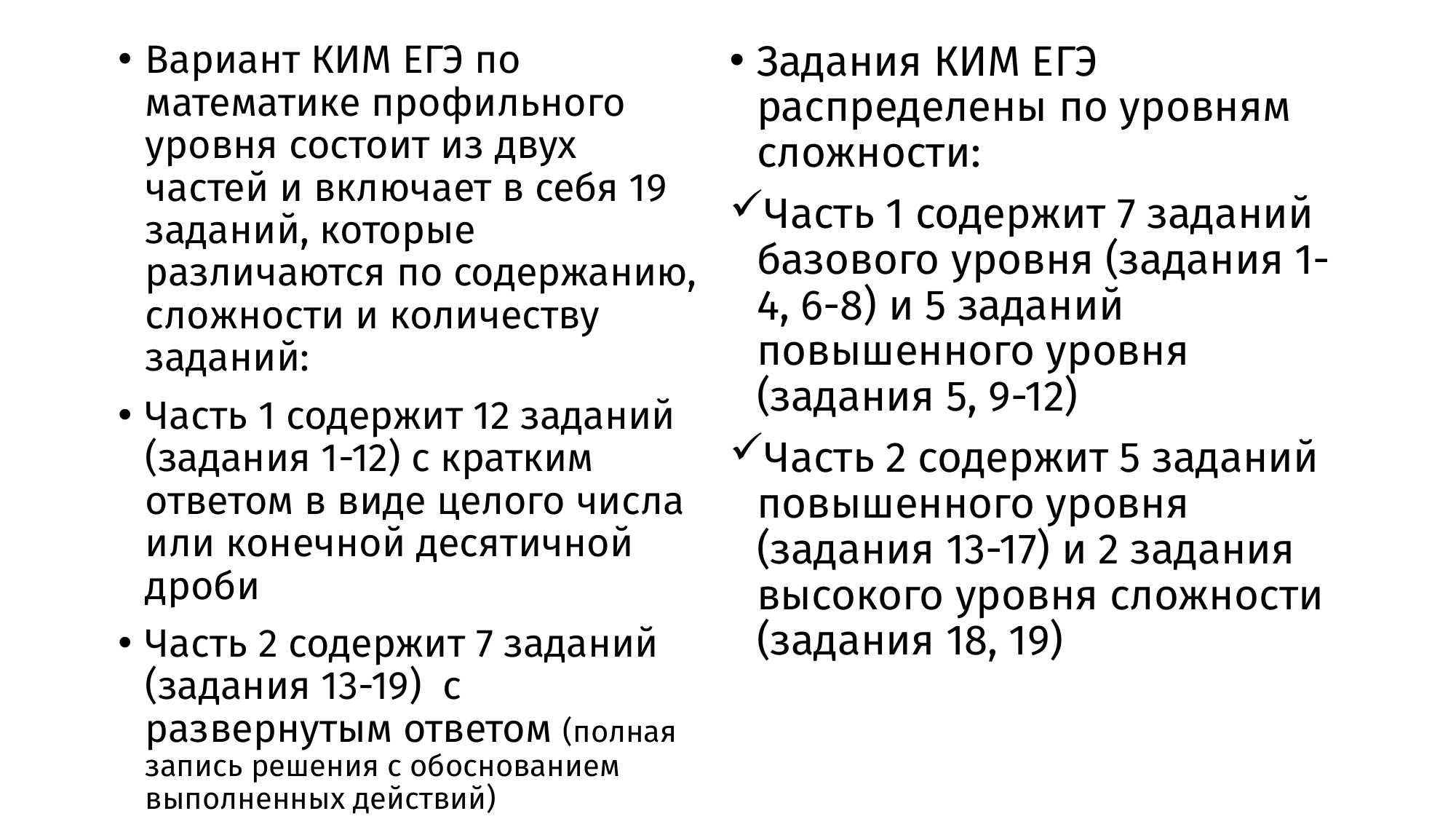

Вариант КИМ ЕГЭ по математике профильного уровня состоит из двух частей и включает в себя 19 заданий, которые различаются по содержанию, сложности и количеству заданий:
Часть 1 содержит 12 заданий (задания 1-12) с кратким ответом в виде целого числа или конечной десятичной дроби
Часть 2 содержит 7 заданий (задания 13-19)  с развернутым ответом (полная запись решения с обоснованием выполненных действий)
Задания КИМ ЕГЭ распределены по уровням сложности:
Часть 1 содержит 7 заданий базового уровня (задания 1-4, 6-8) и 5 заданий повышенного уровня (задания 5, 9-12)
Часть 2 содержит 5 заданий повышенного уровня (задания 13-17) и 2 задания высокого уровня сложности (задания 18, 19)